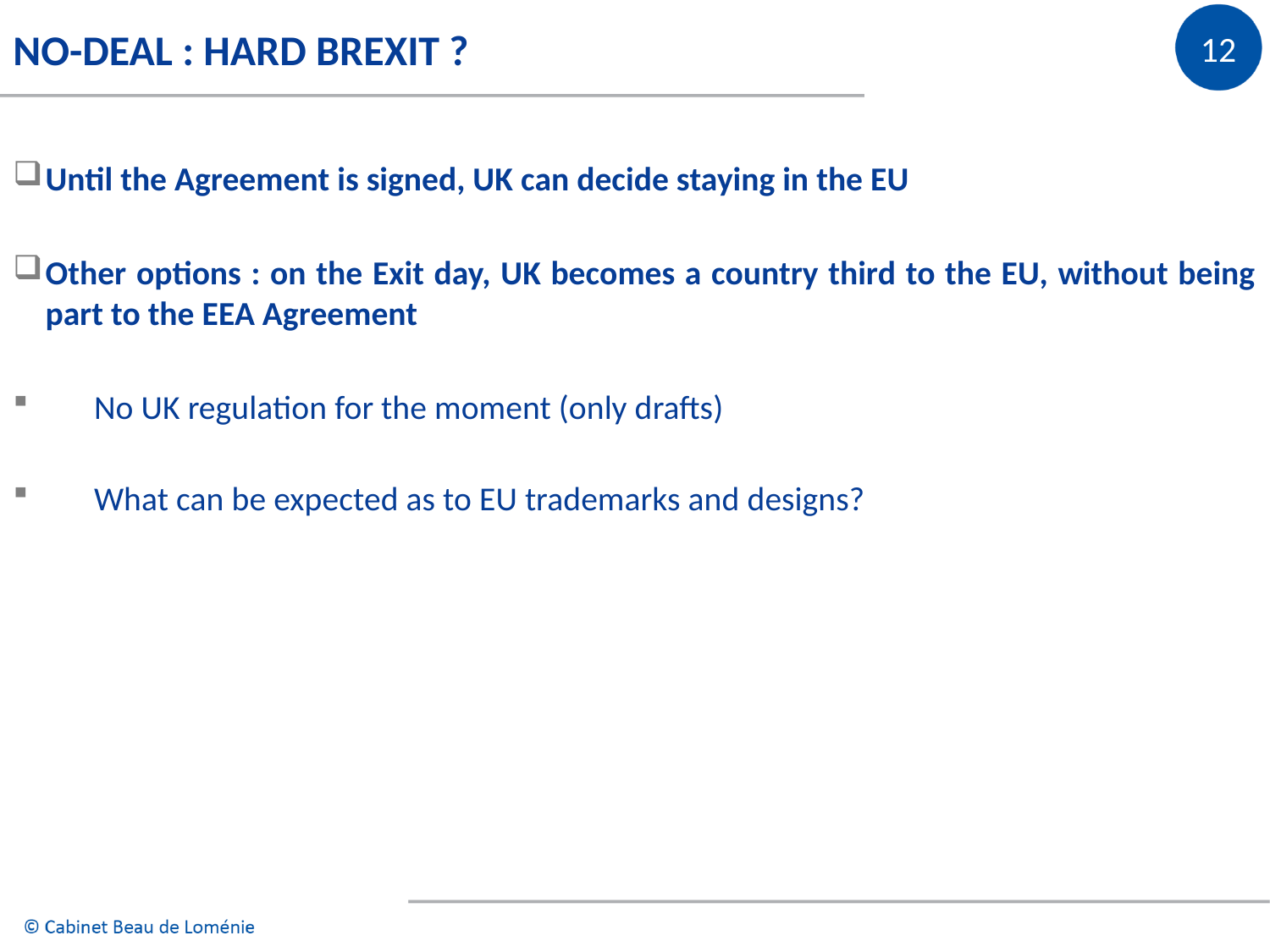

NO-DEAL : HARD BREXIT ?
Until the Agreement is signed, UK can decide staying in the EU

Other options : on the Exit day, UK becomes a country third to the EU, without being part to the EEA Agreement

No UK regulation for the moment (only drafts)

What can be expected as to EU trademarks and designs?